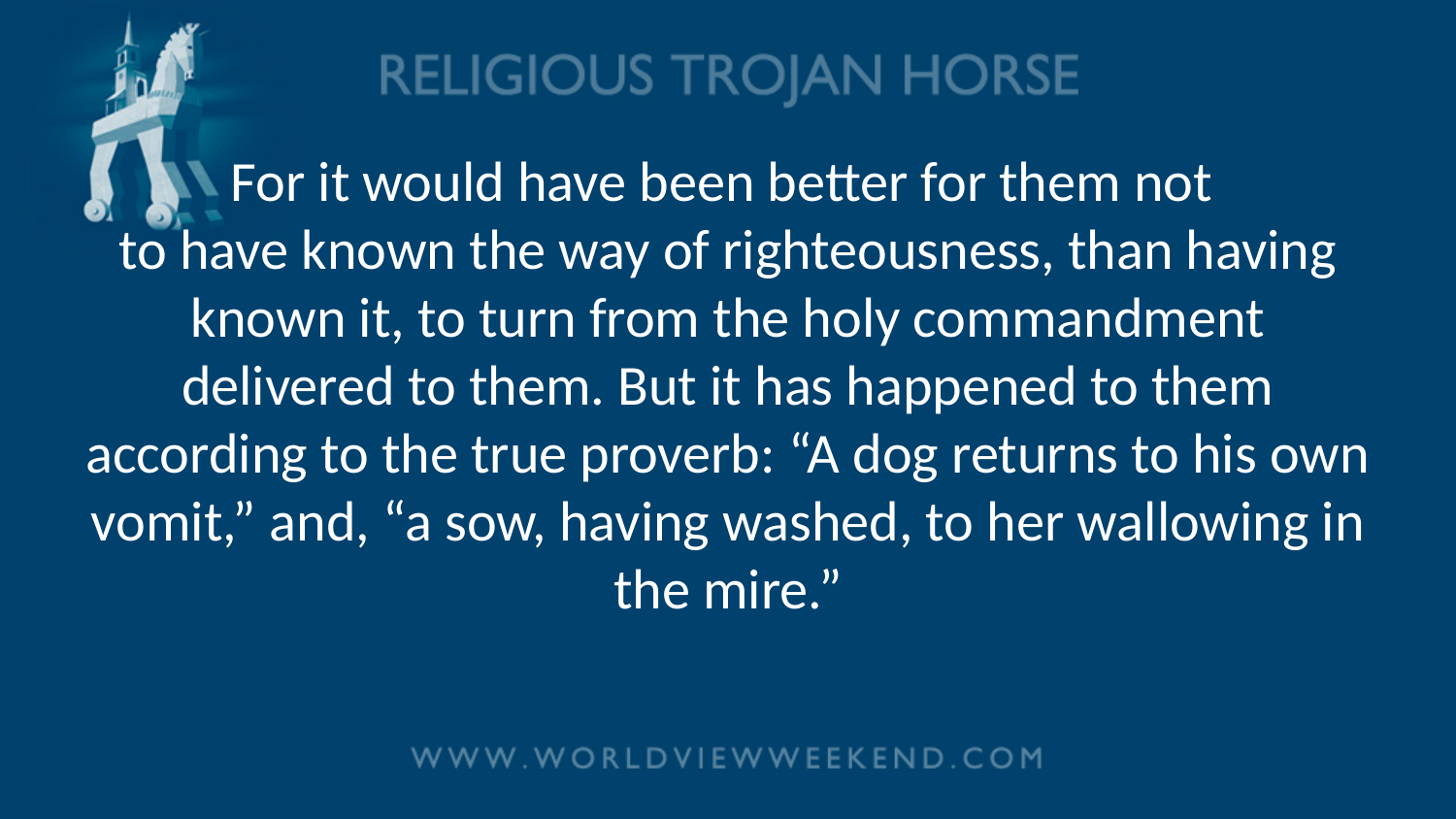

# For it would have been better for them not to have known the way of righteousness, than having known it, to turn from the holy commandment delivered to them. But it has happened to them according to the true proverb: “A dog returns to his own vomit,” and, “a sow, having washed, to her wallowing in the mire.”